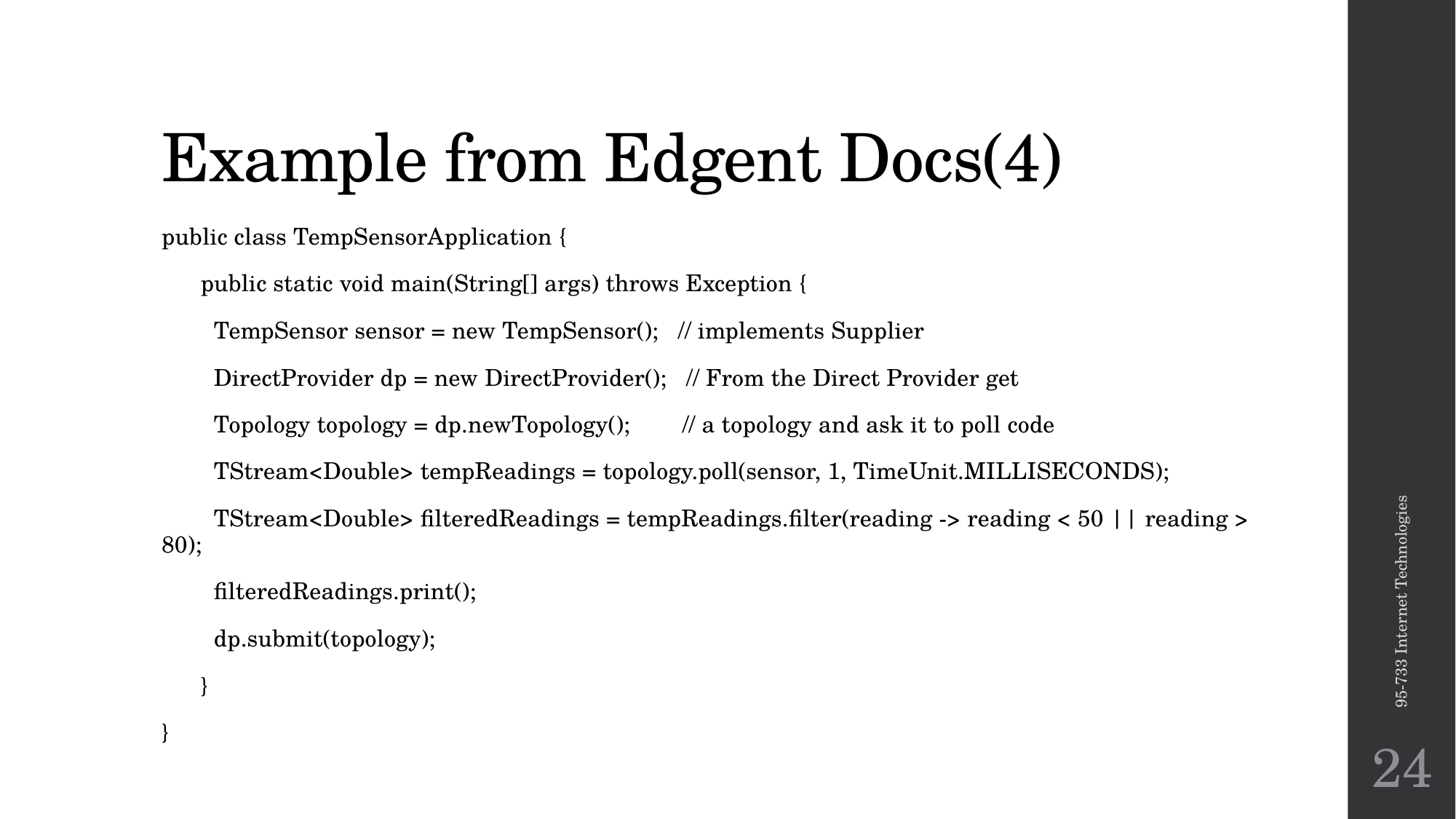

# Example from Edgent Docs(4)
public class TempSensorApplication {
      public static void main(String[] args) throws Exception {
        TempSensor sensor = new TempSensor();   // implements Supplier
        DirectProvider dp = new DirectProvider();   // From the Direct Provider get
        Topology topology = dp.newTopology();        // a topology and ask it to poll code
        TStream<Double> tempReadings = topology.poll(sensor, 1, TimeUnit.MILLISECONDS);
        TStream<Double> filteredReadings = tempReadings.filter(reading -> reading < 50 || reading > 80);
        filteredReadings.print();
        dp.submit(topology);
      }
}

95-733 Internet Technologies
24